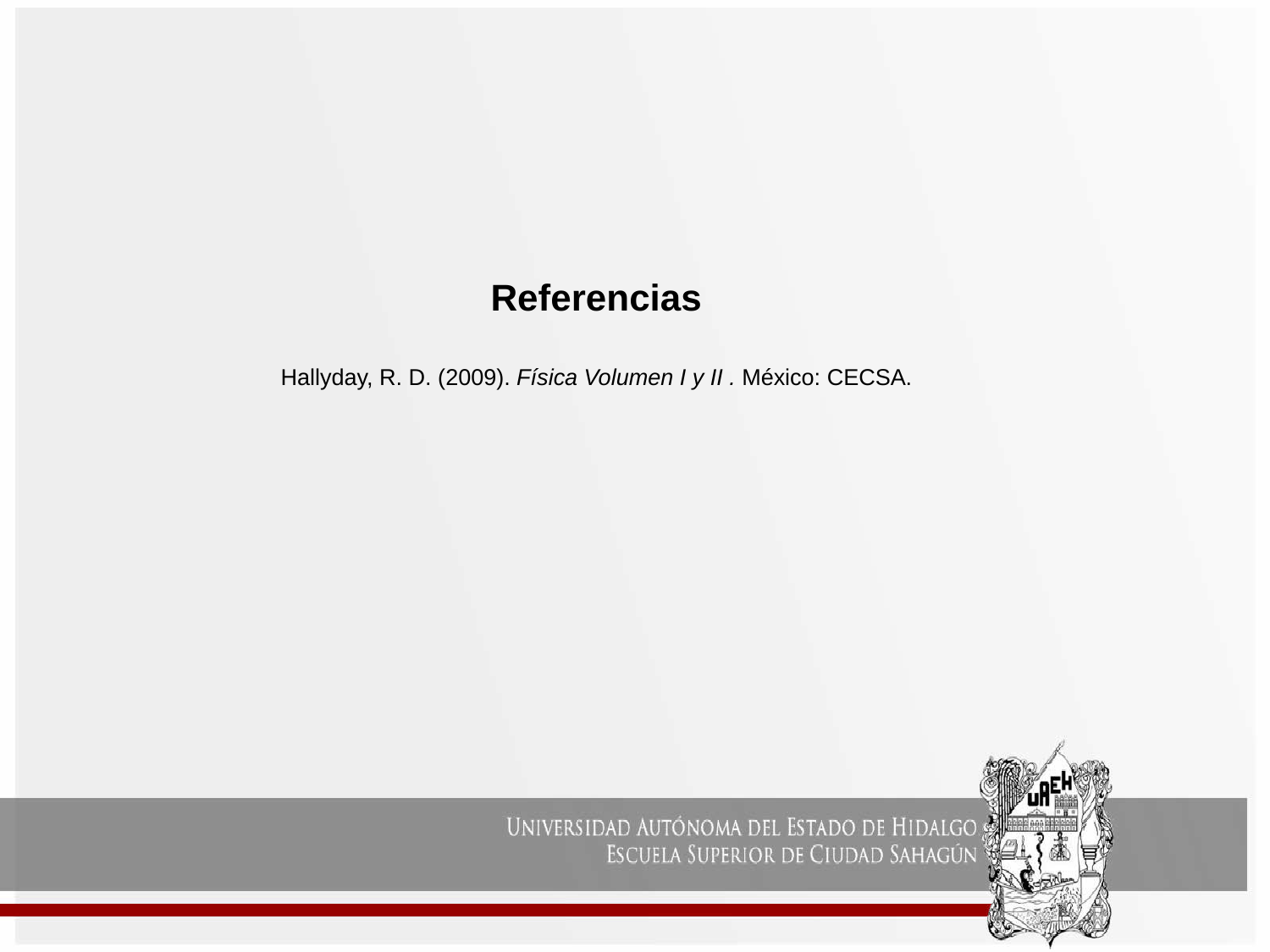

# Referencias Hallyday, R. D. (2009). Física Volumen I y II . México: CECSA.